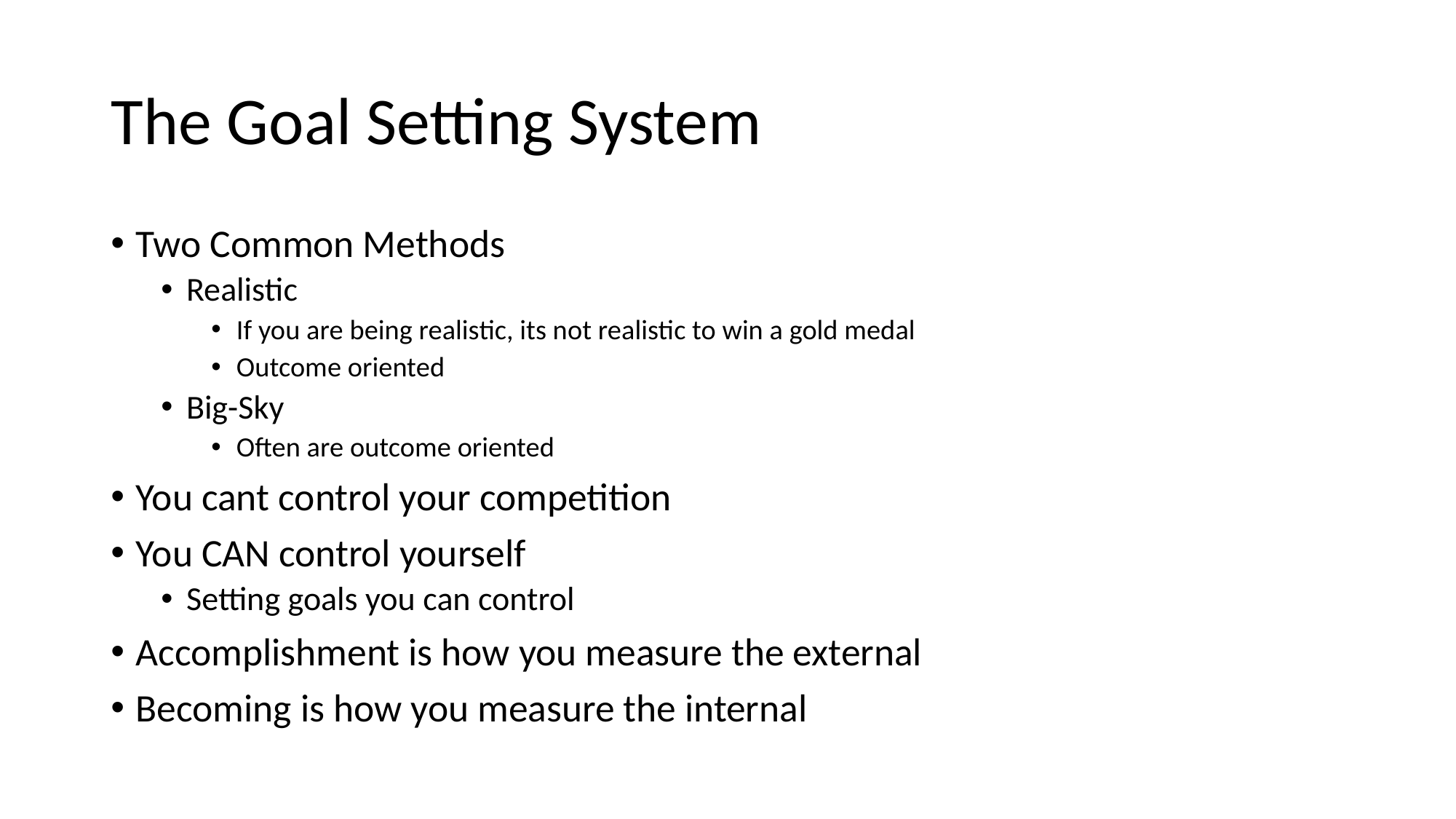

# The Goal Setting System
Two Common Methods
Realistic
If you are being realistic, its not realistic to win a gold medal
Outcome oriented
Big-Sky
Often are outcome oriented
You cant control your competition
You CAN control yourself
Setting goals you can control
Accomplishment is how you measure the external
Becoming is how you measure the internal